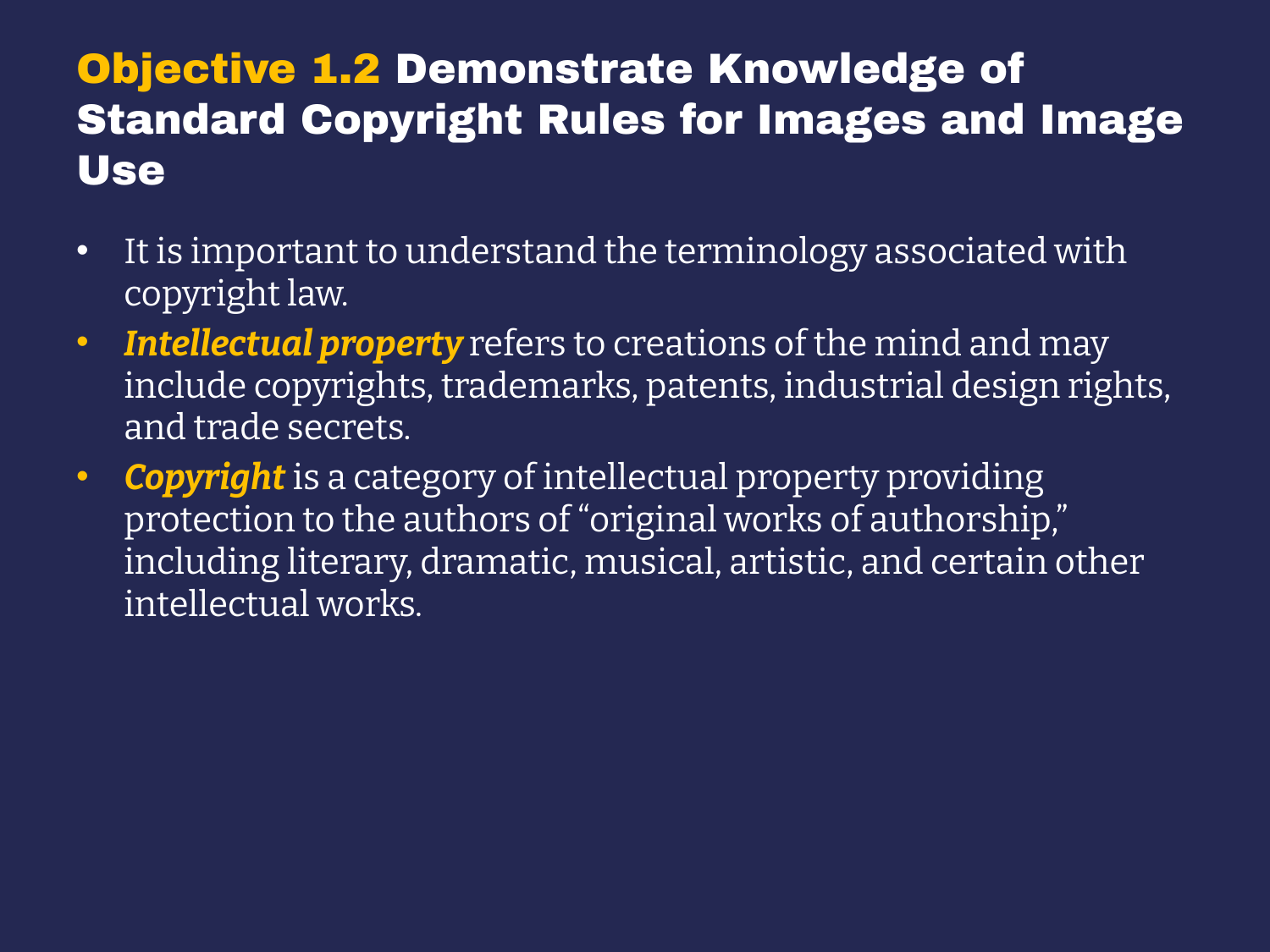

# Objective 1.2 Demonstrate Knowledge of Standard Copyright Rules for Images and Image Use
It is important to understand the terminology associated with copyright law.
Intellectual property refers to creations of the mind and may include copyrights, trademarks, patents, industrial design rights, and trade secrets.
Copyright is a category of intellectual property providing protection to the authors of “original works of authorship,” including literary, dramatic, musical, artistic, and certain other intellectual works.